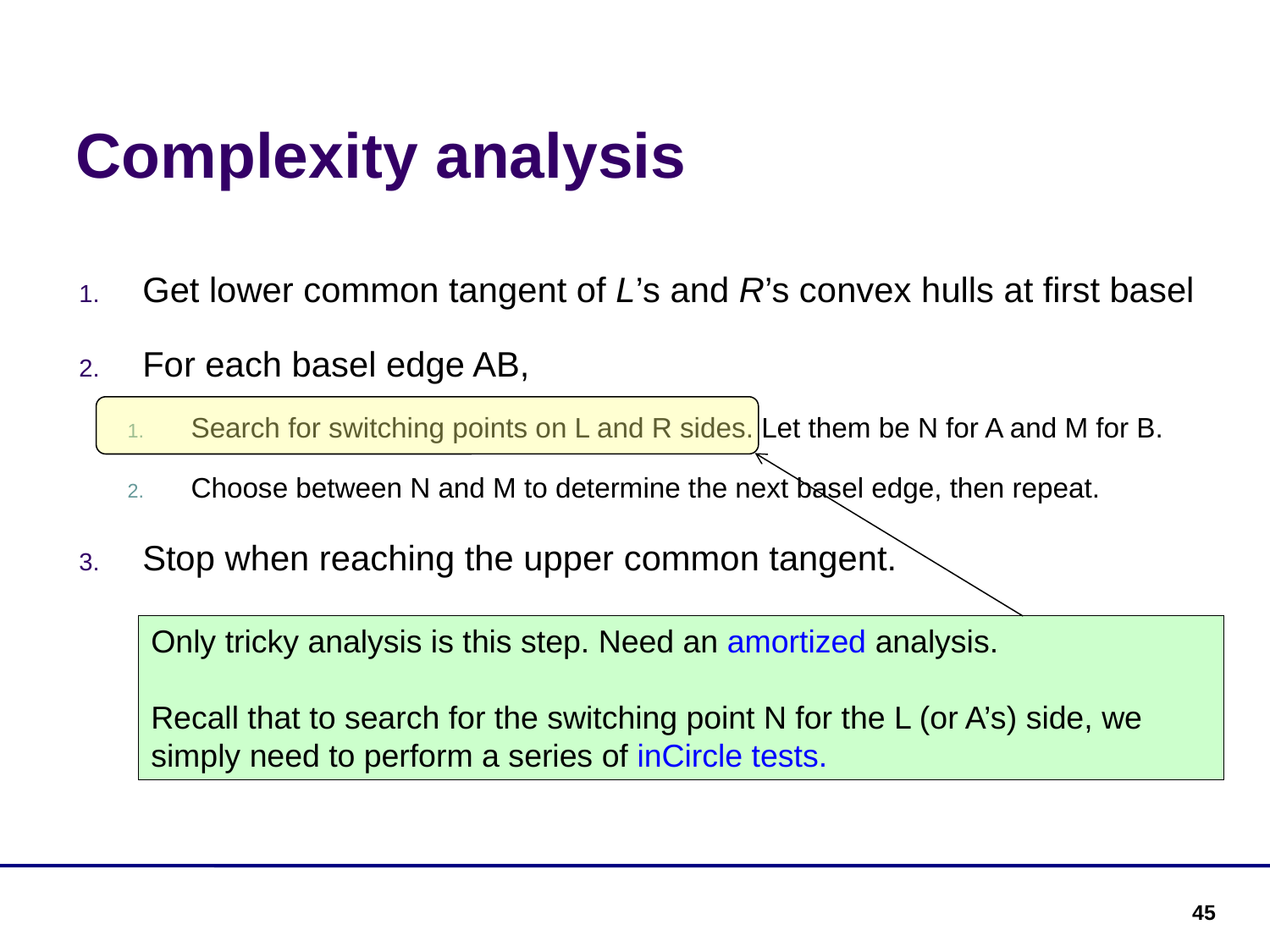

Complexity analysis
Get lower common tangent of L’s and R’s convex hulls at first basel
For each basel edge AB,
Search for switching points on L and R sides. Let them be N for A and M for B.
Choose between N and M to determine the next basel edge, then repeat.
Stop when reaching the upper common tangent.

Only tricky analysis is this step. Need an amortized analysis.

Recall that to search for the switching point N for the L (or A’s) side, we simply need to perform a series of inCircle tests.
45